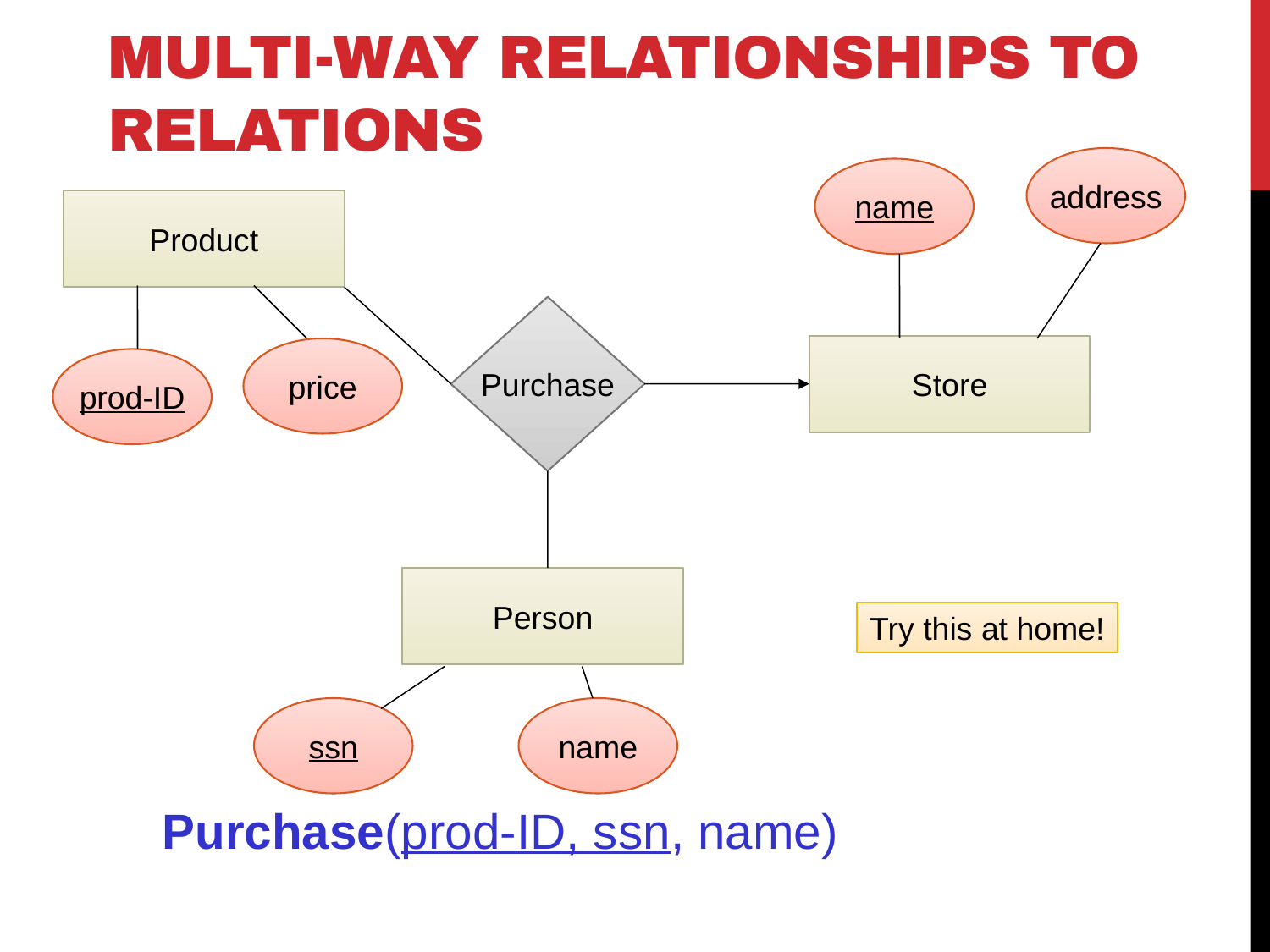

# Multi-way Relationships to Relations
address
name
Product

Purchase
Store
price
prod-ID

Person
Try this at home!

ssn
name
Purchase(prod-ID, ssn, name)